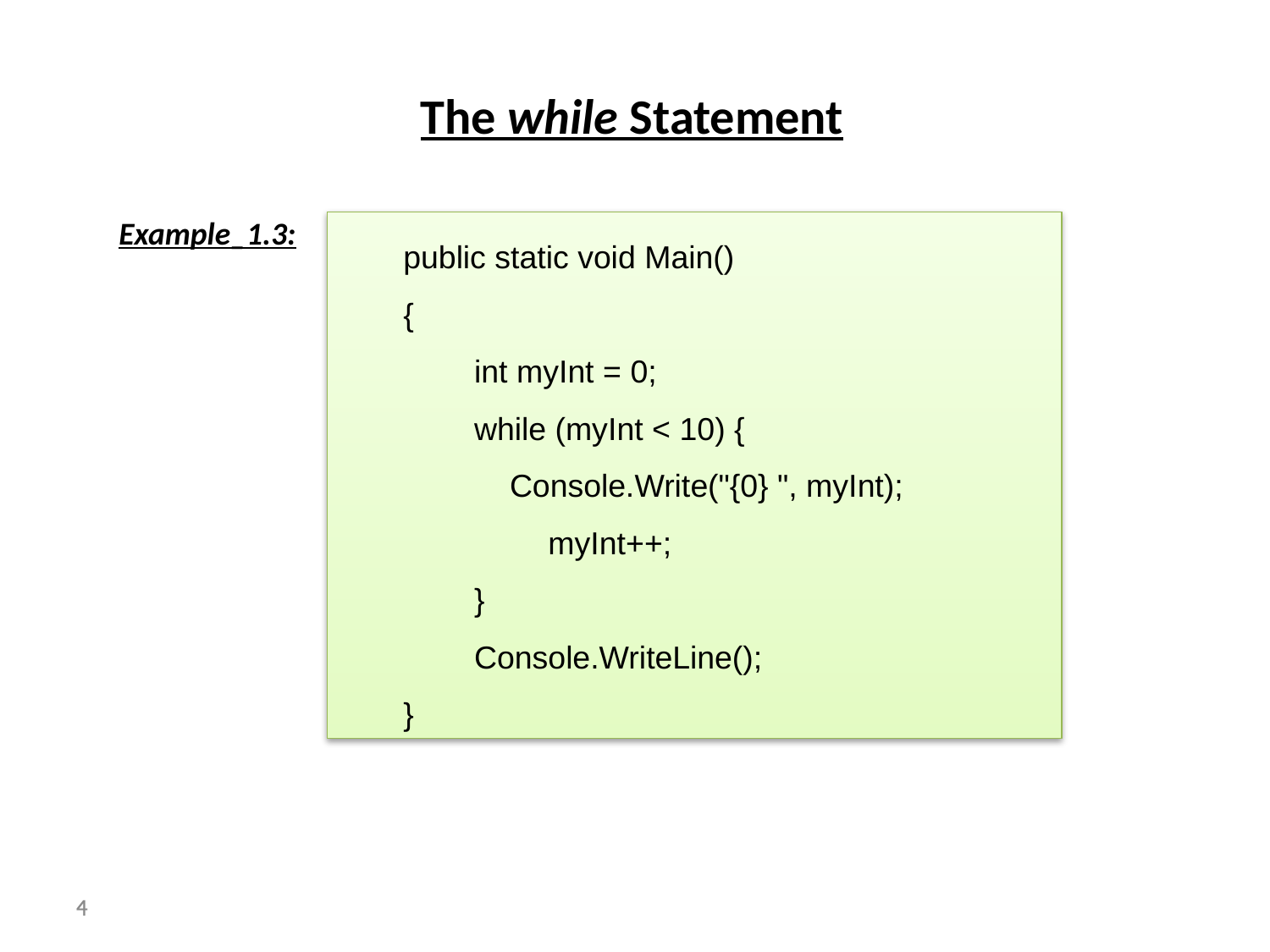

# The while Statement
 Example_1.3:
public static void Main()
{
        int myInt = 0;
        while (myInt < 10) {
            Console.Write("{0} ", myInt);
          	  myInt++;
        }
        Console.WriteLine();
}
4